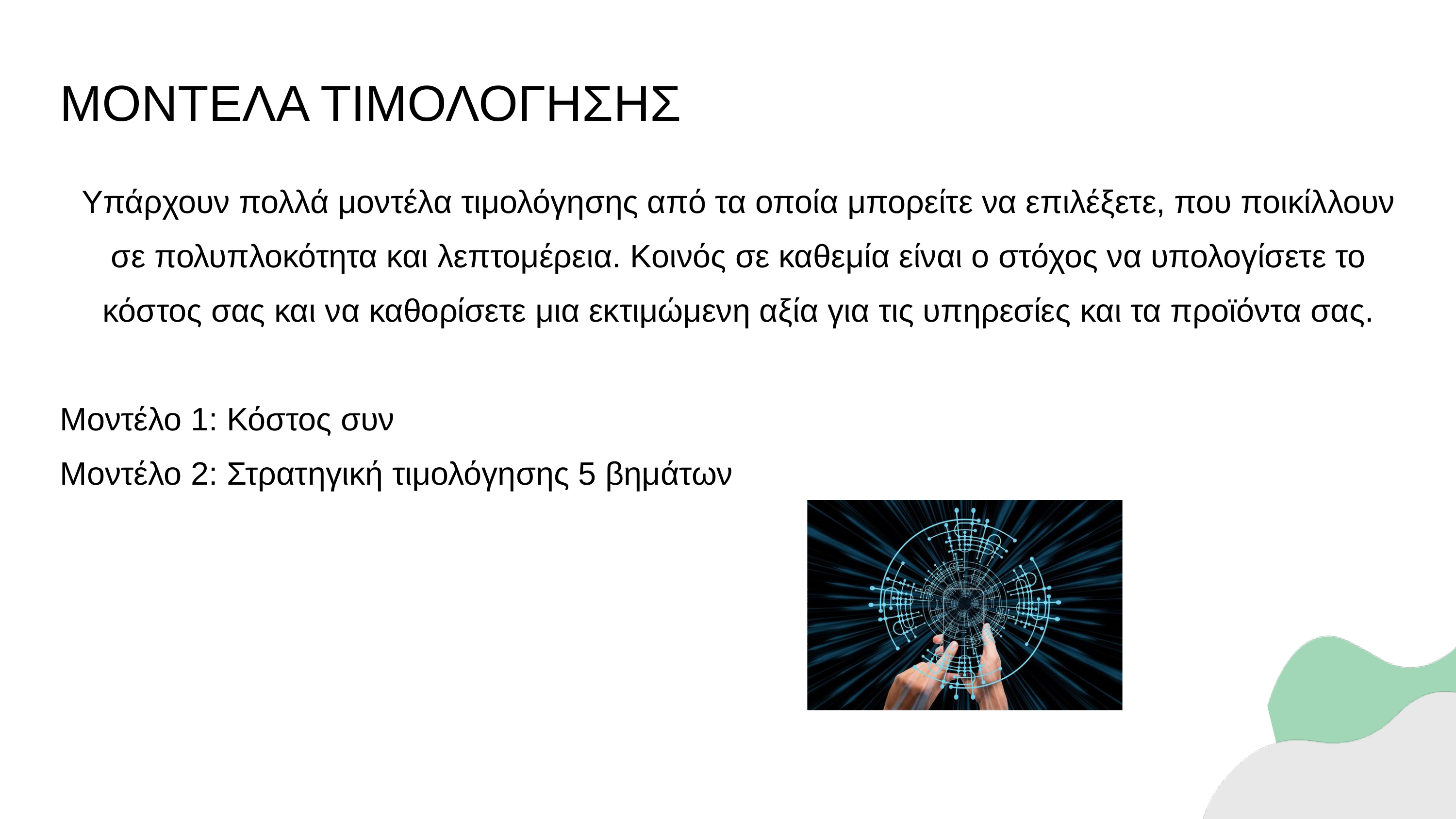

ΜΟΝΤΕΛΑ ΤΙΜΟΛΟΓΗΣΗΣ
Υπάρχουν πολλά μοντέλα τιμολόγησης από τα οποία μπορείτε να επιλέξετε, που ποικίλλουν σε πολυπλοκότητα και λεπτομέρεια. Κοινός σε καθεμία είναι ο στόχος να υπολογίσετε το κόστος σας και να καθορίσετε μια εκτιμώμενη αξία για τις υπηρεσίες και τα προϊόντα σας.

Μοντέλο 1: Κόστος συν
Μοντέλο 2: Στρατηγική τιμολόγησης 5 βημάτων